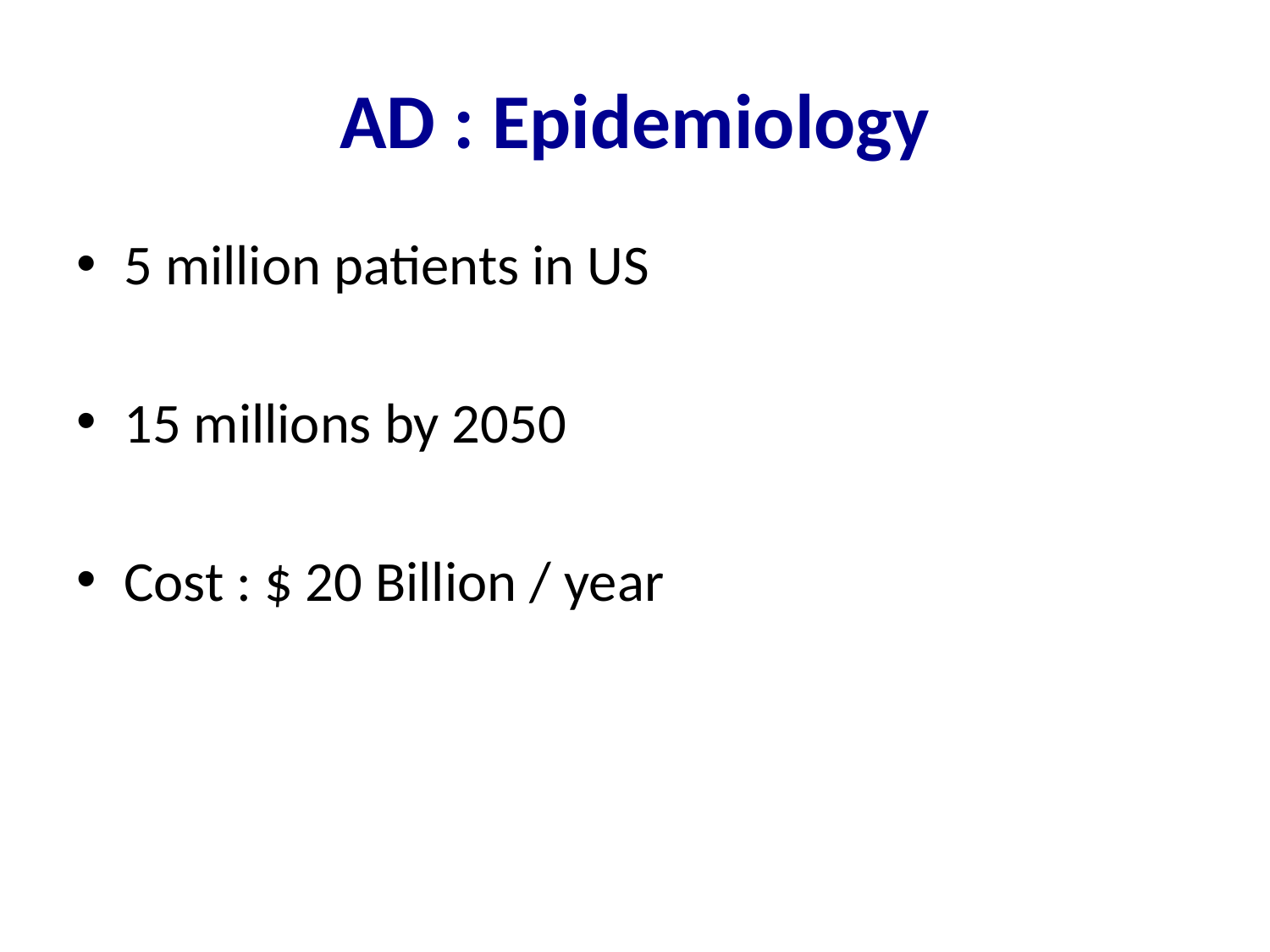

# AD : Epidemiology
5 million patients in US

15 millions by 2050

Cost : $ 20 Billion / year